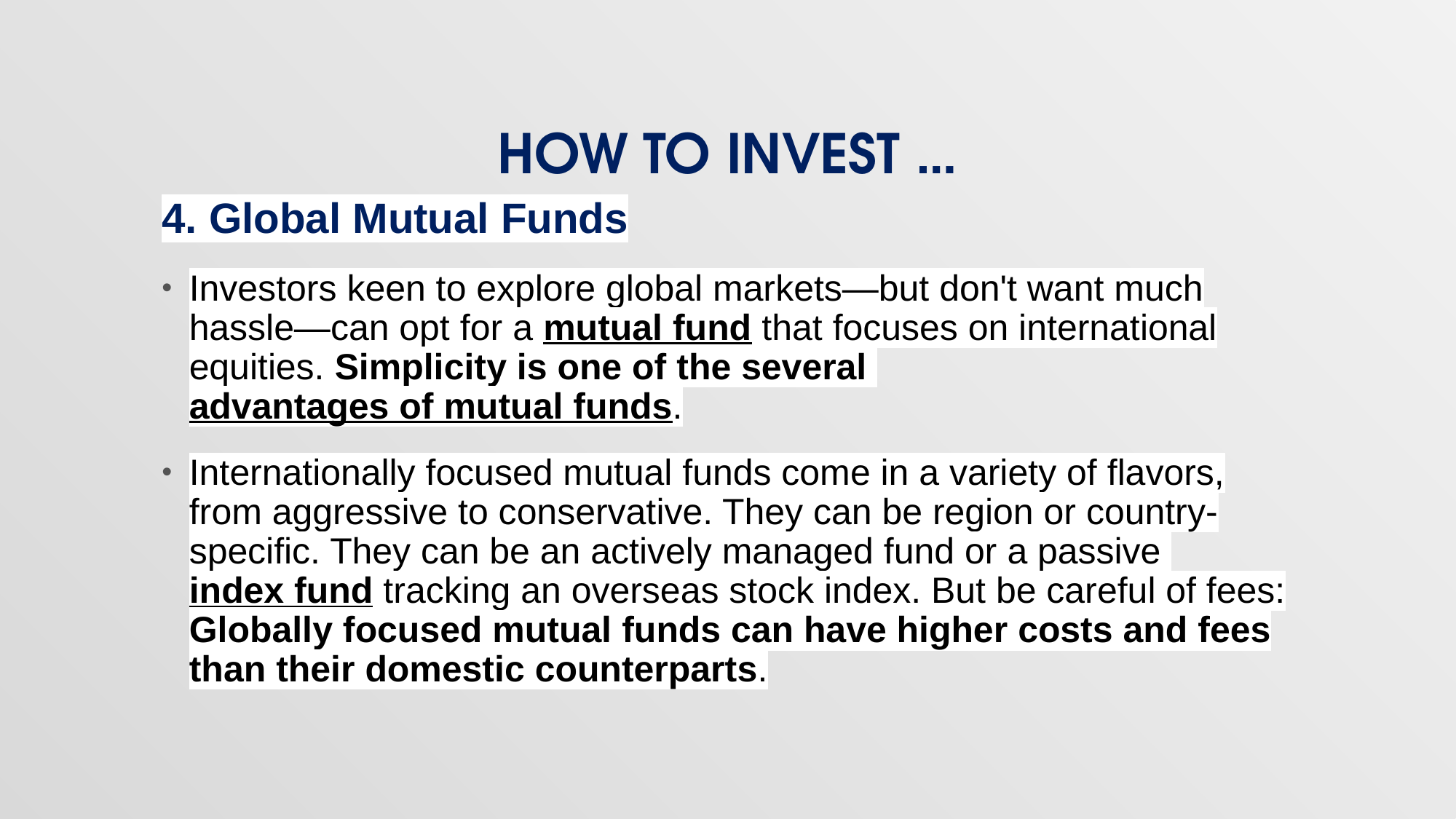

# HOW TO INVEST …
4. Global Mutual Funds
Investors keen to explore global markets—but don't want much hassle—can opt for a mutual fund that focuses on international equities. Simplicity is one of the several advantages of mutual funds.
Internationally focused mutual funds come in a variety of flavors, from aggressive to conservative. They can be region or country-specific. They can be an actively managed fund or a passive index fund tracking an overseas stock index. But be careful of fees: Globally focused mutual funds can have higher costs and fees than their domestic counterparts.